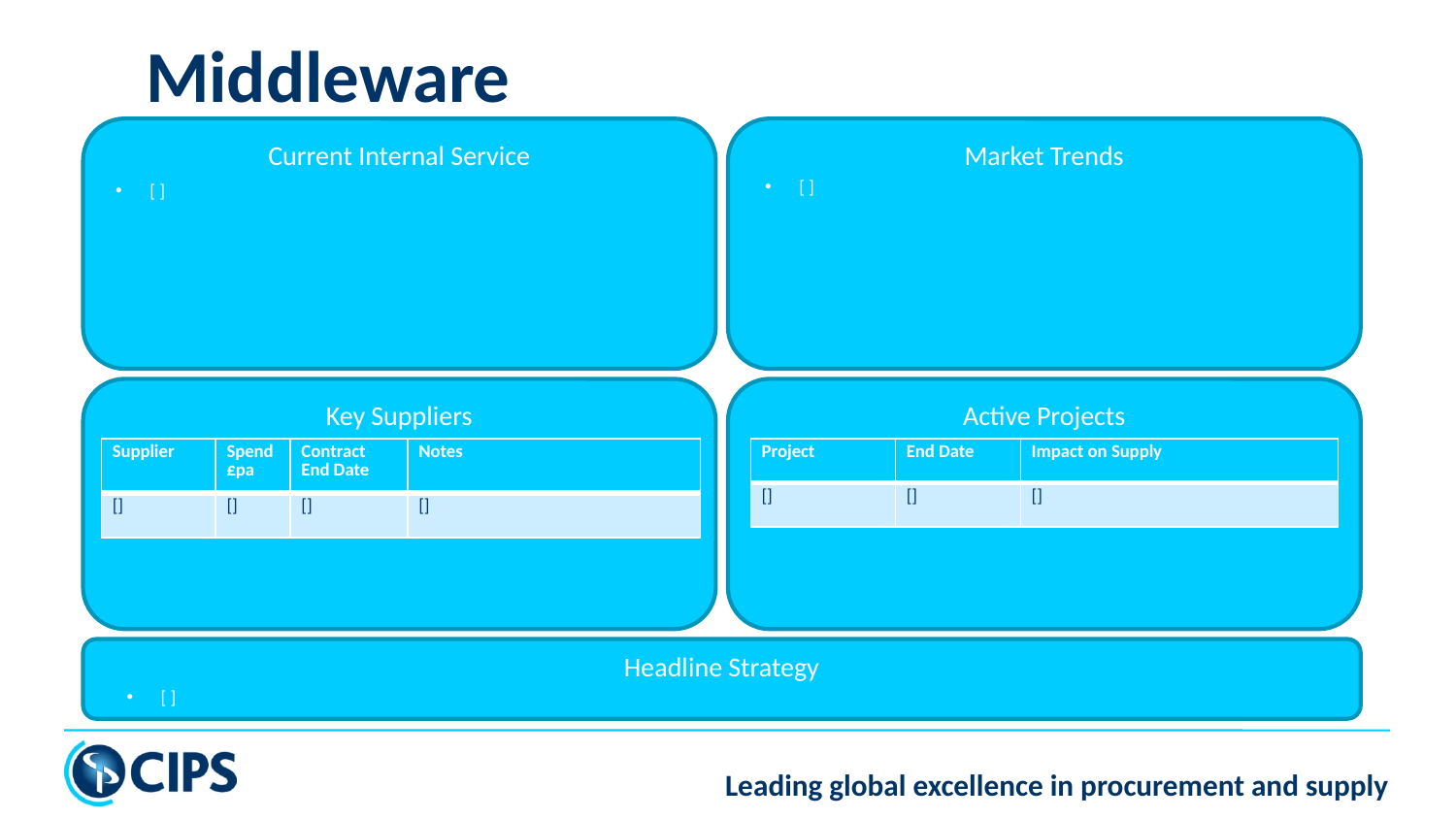

# Middleware
Current Internal Service
Market Trends
[ ]
[ ]
Active Projects
Key Suppliers
| Supplier | Spend £pa | Contract End Date | Notes |
| --- | --- | --- | --- |
| [] | [] | [] | [] |
| Project | End Date | Impact on Supply |
| --- | --- | --- |
| [] | [] | [] |
Headline Strategy
[ ]